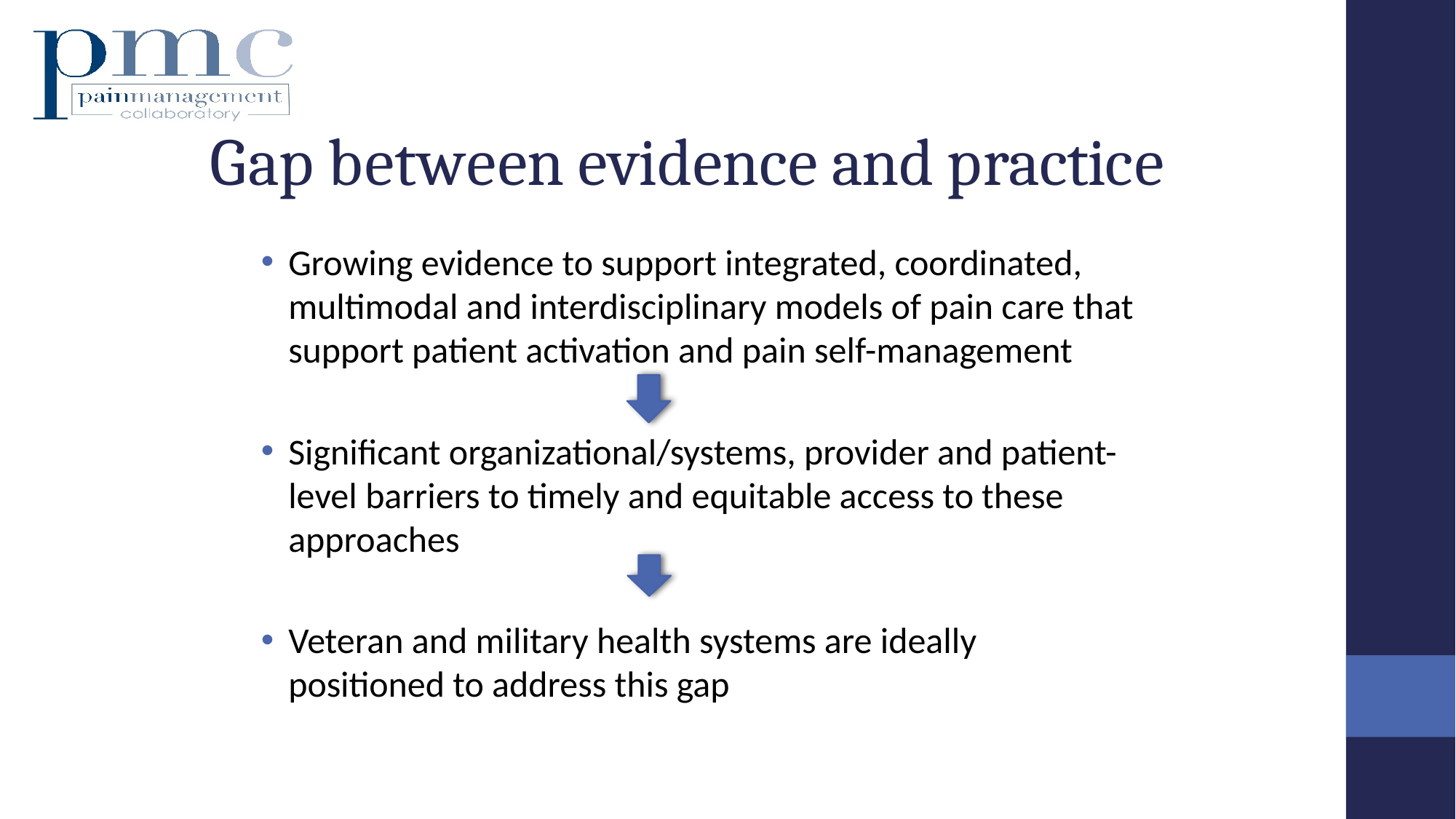

# Gap between evidence and practice
Growing evidence to support integrated, coordinated, multimodal and interdisciplinary models of pain care that support patient activation and pain self-management

Significant organizational/systems, provider and patient-level barriers to timely and equitable access to these approaches

Veteran and military health systems are ideally positioned to address this gap